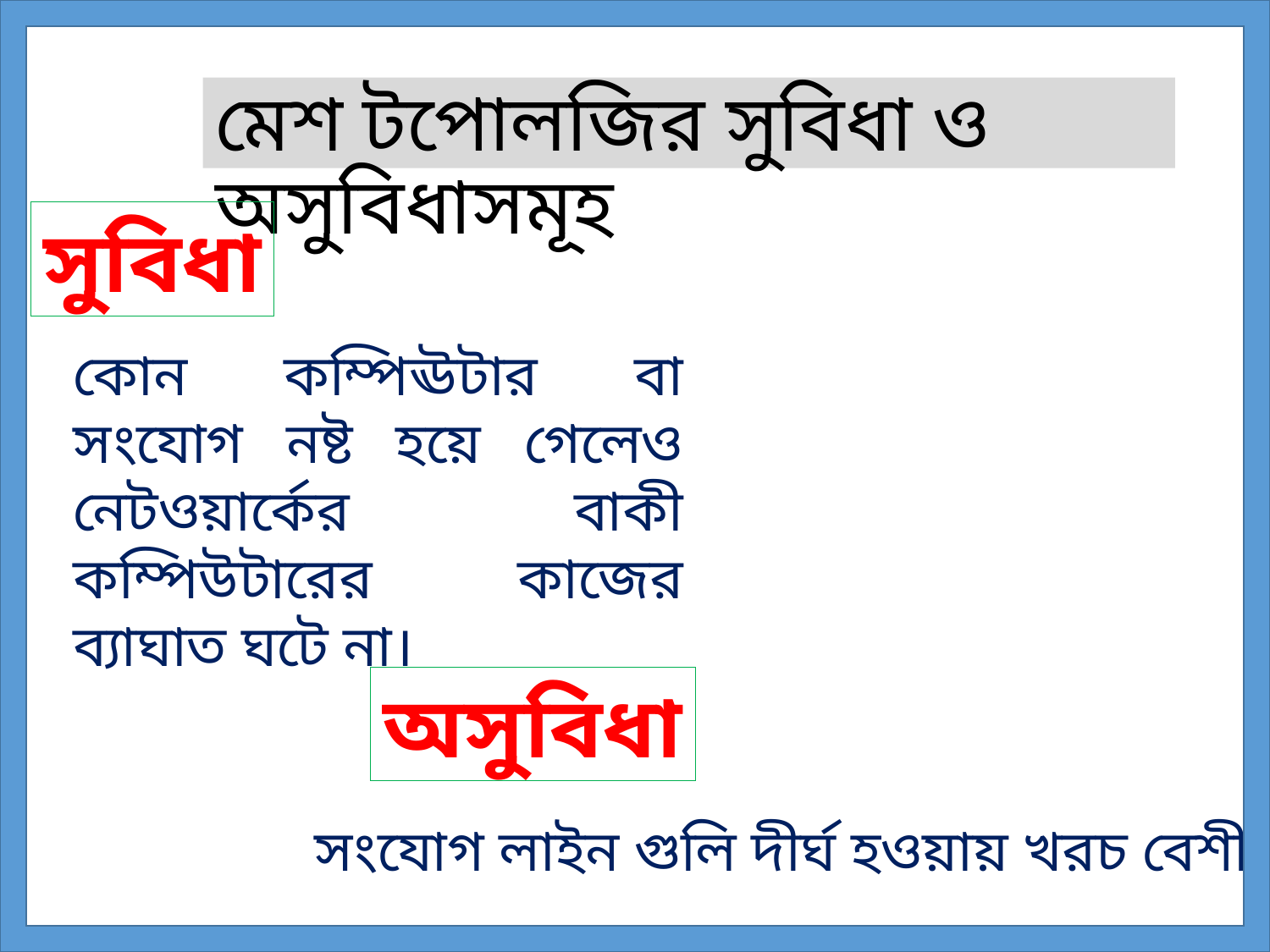

মেশ টপোলজির সুবিধা ও অসুবিধাসমূহ
সুবিধা
কোন কম্পিঊটার বা সংযোগ নষ্ট হয়ে গেলেও নেটওয়ার্কের বাকী কম্পিউটারের কাজের ব্যাঘাত ঘটে না।
অসুবিধা
সংযোগ লাইন গুলি দীর্ঘ হওয়ায় খরচ বেশী হয়।